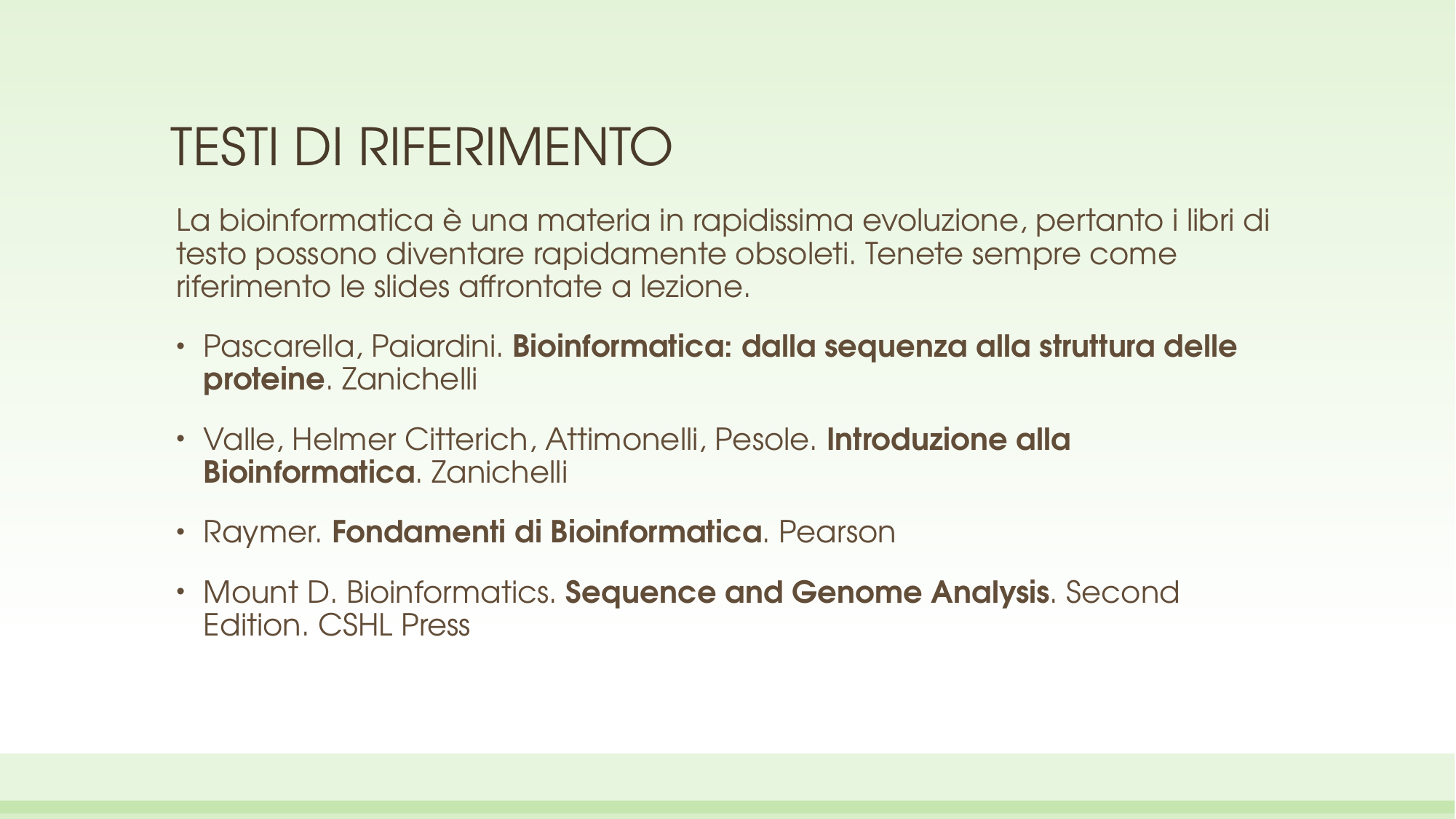

# TESTI DI RIFERIMENTO
La bioinformatica è una materia in rapidissima evoluzione, pertanto i libri di testo possono diventare rapidamente obsoleti. Tenete sempre come riferimento le slides affrontate a lezione.
Pascarella, Paiardini. Bioinformatica: dalla sequenza alla struttura delle proteine. Zanichelli
Valle, Helmer Citterich, Attimonelli, Pesole. Introduzione alla Bioinformatica. Zanichelli
Raymer. Fondamenti di Bioinformatica. Pearson
Mount D. Bioinformatics. Sequence and Genome Analysis. Second Edition. CSHL Press